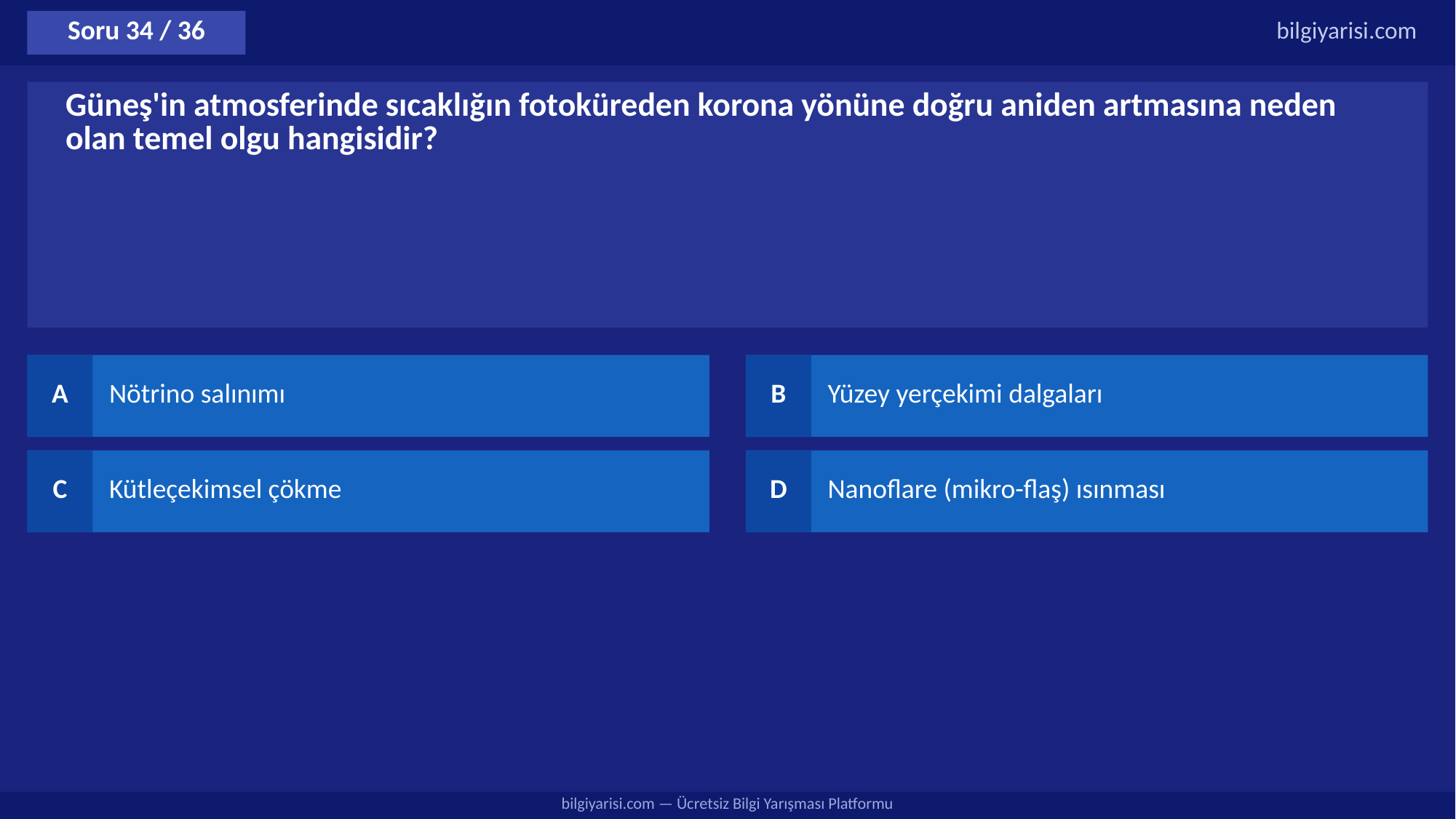

Soru 34 / 36
bilgiyarisi.com

Güneş'in atmosferinde sıcaklığın fotoküreden korona yönüne doğru aniden artmasına neden olan temel olgu hangisidir?

A
Nötrino salınımı

B
Yüzey yerçekimi dalgaları

C
Kütleçekimsel çökme

D
Nanoflare (mikro-flaş) ısınması
bilgiyarisi.com — Ücretsiz Bilgi Yarışması Platformu